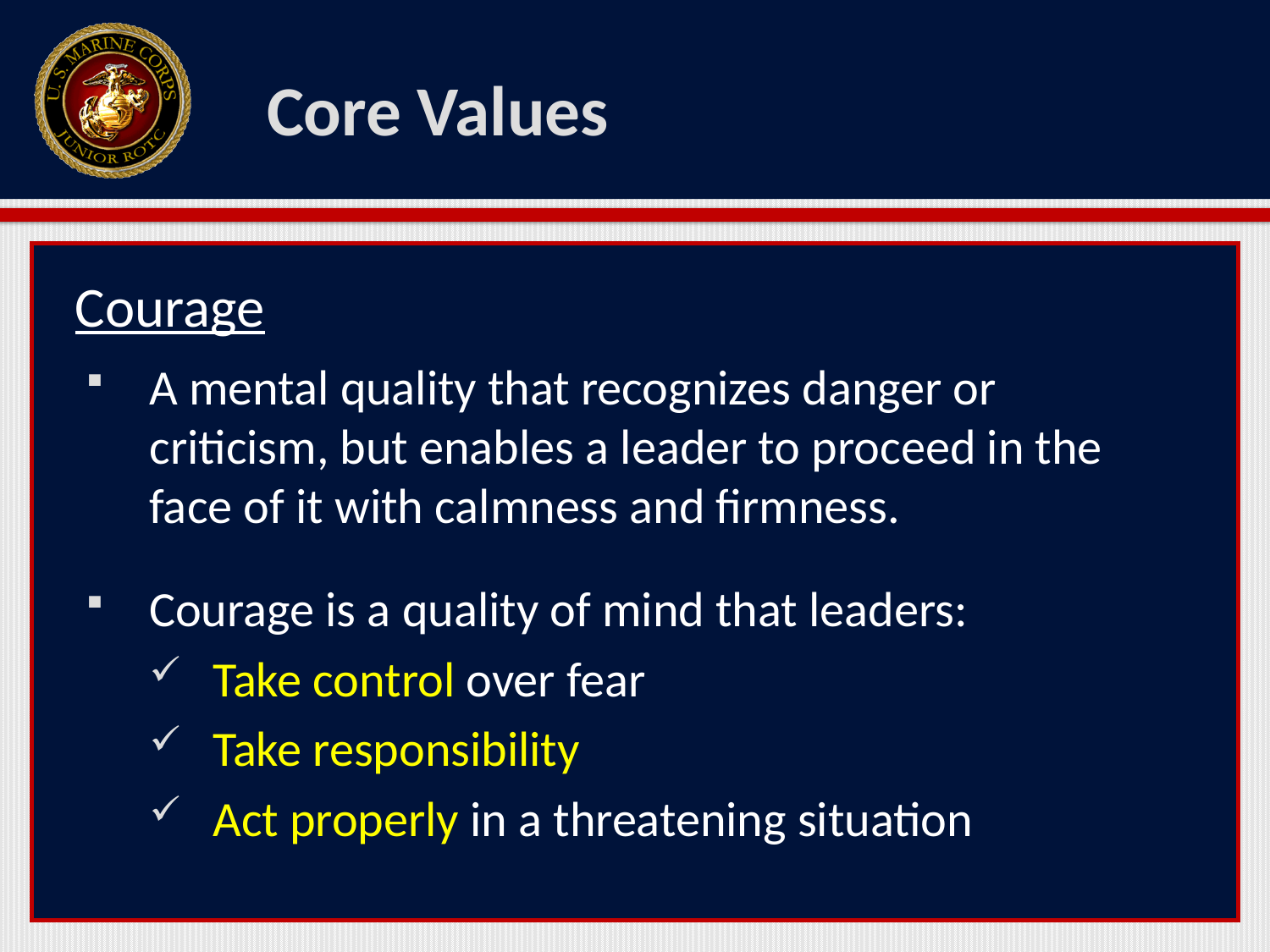

# Core Values

Courage
A mental quality that recognizes danger or criticism, but enables a leader to proceed in the face of it with calmness and firmness.
Courage is a quality of mind that leaders:
Take control over fear
Take responsibility
Act properly in a threatening situation